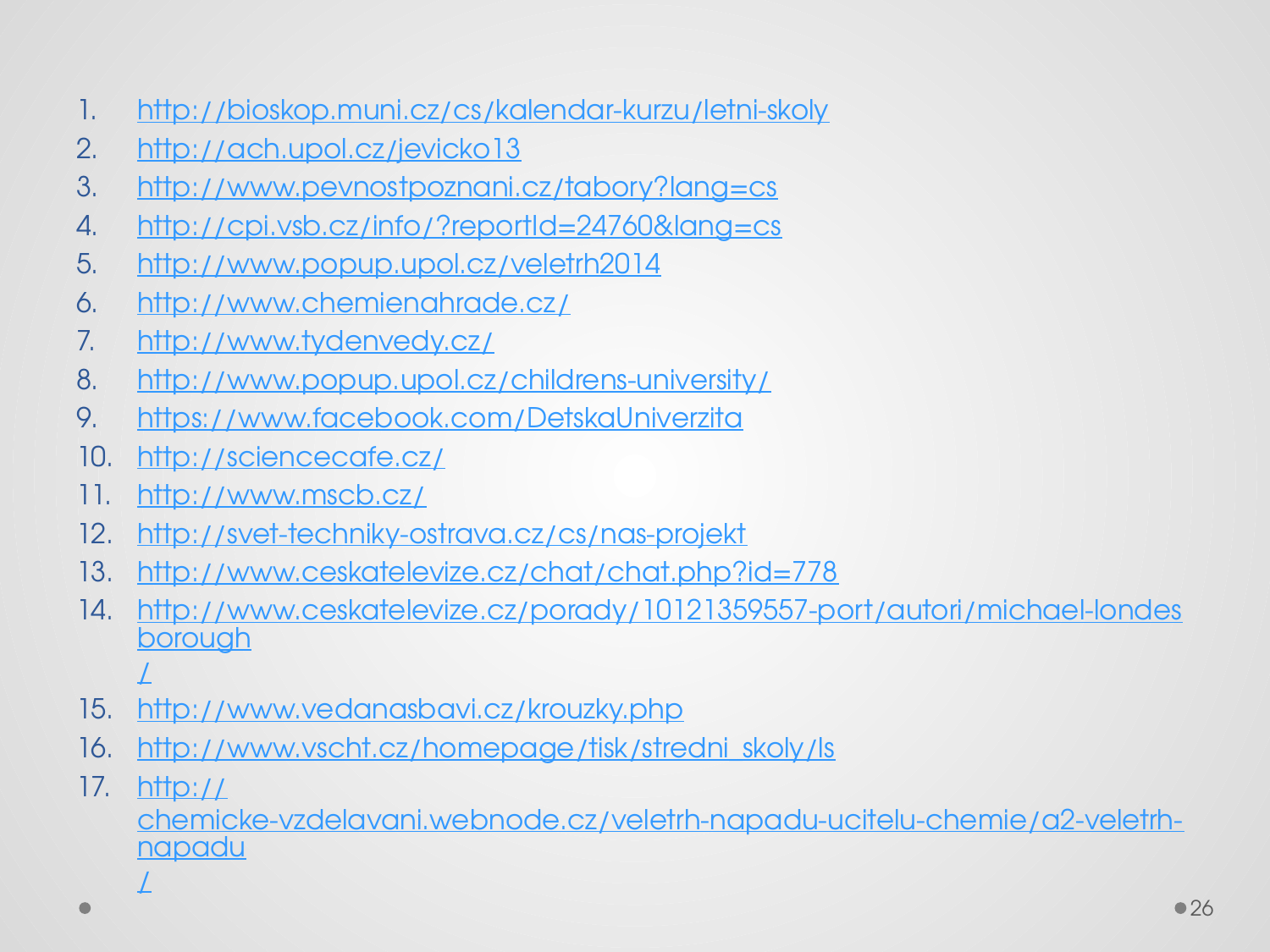

http://bioskop.muni.cz/cs/kalendar-kurzu/letni-skoly
http://ach.upol.cz/jevicko13
http://www.pevnostpoznani.cz/tabory?lang=cs
http://cpi.vsb.cz/info/?reportId=24760&lang=cs
http://www.popup.upol.cz/veletrh2014
http://www.chemienahrade.cz/
http://www.tydenvedy.cz/
http://www.popup.upol.cz/childrens-university/
https://www.facebook.com/DetskaUniverzita
http://sciencecafe.cz/
http://www.mscb.cz/
http://svet-techniky-ostrava.cz/cs/nas-projekt
http://www.ceskatelevize.cz/chat/chat.php?id=778
http://www.ceskatelevize.cz/porady/10121359557-port/autori/michael-londesborough/
http://www.vedanasbavi.cz/krouzky.php
http://www.vscht.cz/homepage/tisk/stredni_skoly/ls
http://chemicke-vzdelavani.webnode.cz/veletrh-napadu-ucitelu-chemie/a2-veletrh-napadu/

26